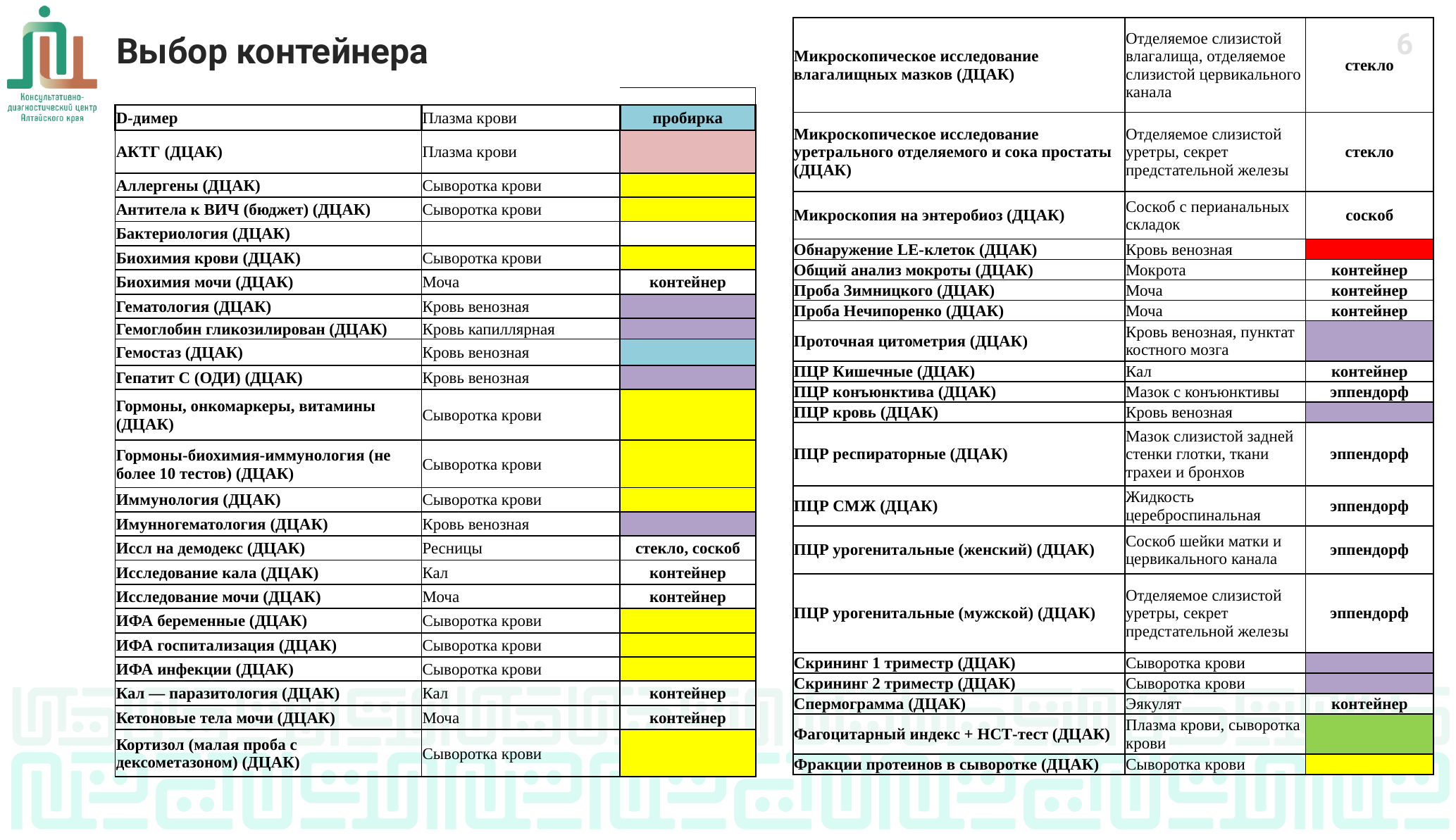

Выбор контейнера
| Микроскопическое исследование влагалищных мазков (ДЦАК) | Отделяемое слизистой влагалища, отделяемое слизистой цервикального канала | стекло |
| --- | --- | --- |
| Микроскопическое исследование уретрального отделяемого и сока простаты (ДЦАК) | Отделяемое слизистой уретры, секрет предстательной железы | стекло |
| Микроскопия на энтеробиоз (ДЦАК) | Соскоб с перианальных складок | соскоб |
| Обнаружение LE-клеток (ДЦАК) | Кровь венозная |  |
| Общий анализ мокроты (ДЦАК) | Мокрота | контейнер |
| Проба Зимницкого (ДЦАК) | Моча | контейнер |
| Проба Нечипоренко (ДЦАК) | Моча | контейнер |
| Проточная цитометрия (ДЦАК) | Кровь венозная, пунктат костного мозга |  |
| ПЦР Кишечные (ДЦАК) | Кал | контейнер |
| ПЦР конъюнктива (ДЦАК) | Мазок с конъюнктивы | эппендорф |
| ПЦР кровь (ДЦАК) | Кровь венозная |  |
| ПЦР респираторные (ДЦАК) | Мазок слизистой задней стенки глотки, ткани трахеи и бронхов | эппендорф |
| ПЦР СМЖ (ДЦАК) | Жидкость цереброспинальная | эппендорф |
| ПЦР урогенитальные (женский) (ДЦАК) | Соскоб шейки матки и цервикального канала | эппендорф |
| ПЦР урогенитальные (мужской) (ДЦАК) | Отделяемое слизистой уретры, секрет предстательной железы | эппендорф |
| Скрининг 1 триместр (ДЦАК) | Сыворотка крови |  |
| Скрининг 2 триместр (ДЦАК) | Сыворотка крови |  |
| Спермограмма (ДЦАК) | Эякулят | контейнер |
| Фагоцитарный индекс + НСТ-тест (ДЦАК) | Плазма крови, сыворотка крови |  |
| Фракции протеинов в сыворотке (ДЦАК) | Сыворотка крови |  |
6
|  |  |  |
| --- | --- | --- |
| D-димер | Плазма крови | пробирка |
| АКТГ (ДЦАК) | Плазма крови |  |
| Аллергены (ДЦАК) | Сыворотка крови |  |
| Антитела к ВИЧ (бюджет) (ДЦАК) | Сыворотка крови |  |
| Бактериология (ДЦАК) |  |  |
| Биохимия крови (ДЦАК) | Сыворотка крови |  |
| Биохимия мочи (ДЦАК) | Моча | контейнер |
| Гематология (ДЦАК) | Кровь венозная |  |
| Гемоглобин гликозилирован (ДЦАК) | Кровь капиллярная |  |
| Гемостаз (ДЦАК) | Кровь венозная |  |
| Гепатит С (ОДИ) (ДЦАК) | Кровь венозная |  |
| Гормоны, онкомаркеры, витамины (ДЦАК) | Сыворотка крови |  |
| Гормоны-биохимия-иммунология (не более 10 тестов) (ДЦАК) | Сыворотка крови |  |
| Иммунология (ДЦАК) | Сыворотка крови |  |
| Имунногематология (ДЦАК) | Кровь венозная |  |
| Иссл на демодекс (ДЦАК) | Ресницы | стекло, соскоб |
| Исследование кала (ДЦАК) | Кал | контейнер |
| Исследование мочи (ДЦАК) | Моча | контейнер |
| ИФА беременные (ДЦАК) | Сыворотка крови |  |
| ИФА госпитализация (ДЦАК) | Сыворотка крови |  |
| ИФА инфекции (ДЦАК) | Сыворотка крови |  |
| Кал — паразитология (ДЦАК) | Кал | контейнер |
| Кетоновые тела мочи (ДЦАК) | Моча | контейнер |
| Кортизол (малая проба с дексометазоном) (ДЦАК) | Сыворотка крови |  |